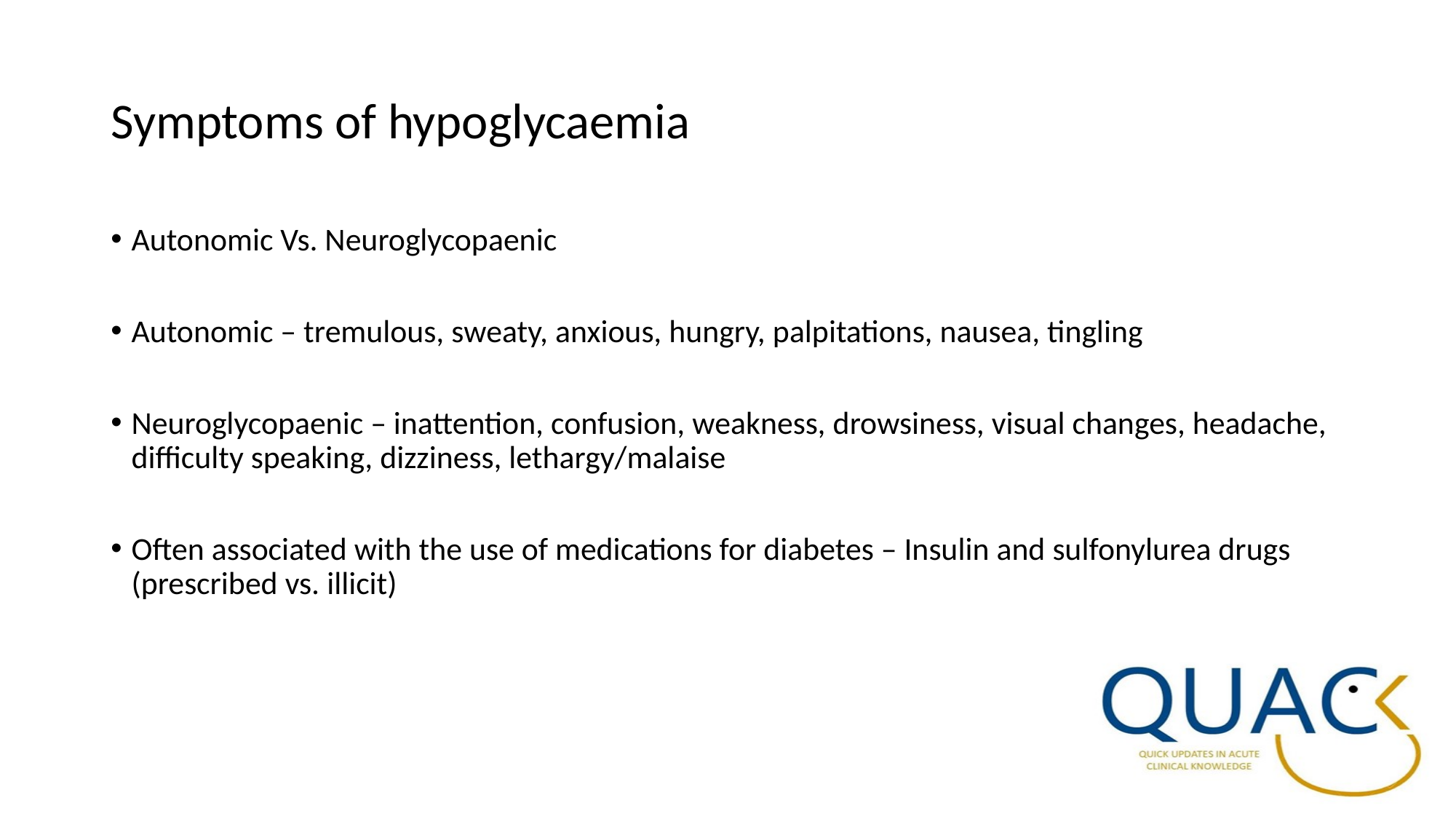

# Symptoms of hypoglycaemia
Autonomic Vs. Neuroglycopaenic

Autonomic – tremulous, sweaty, anxious, hungry, palpitations, nausea, tingling

Neuroglycopaenic – inattention, confusion, weakness, drowsiness, visual changes, headache, difficulty speaking, dizziness, lethargy/malaise

Often associated with the use of medications for diabetes – Insulin and sulfonylurea drugs (prescribed vs. illicit)